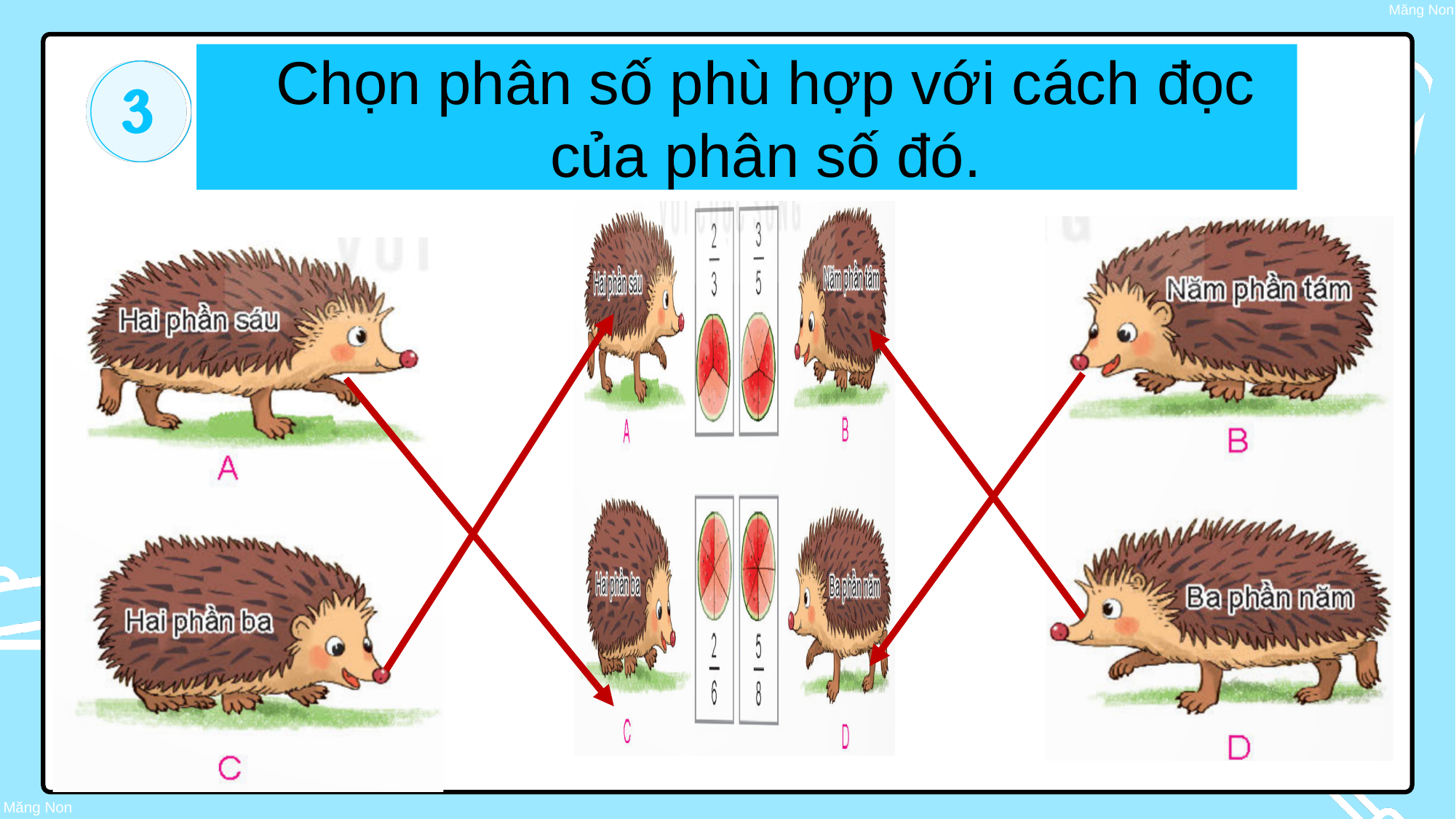

Chọn phân số phù hợp với cách đọc của phân số đó.